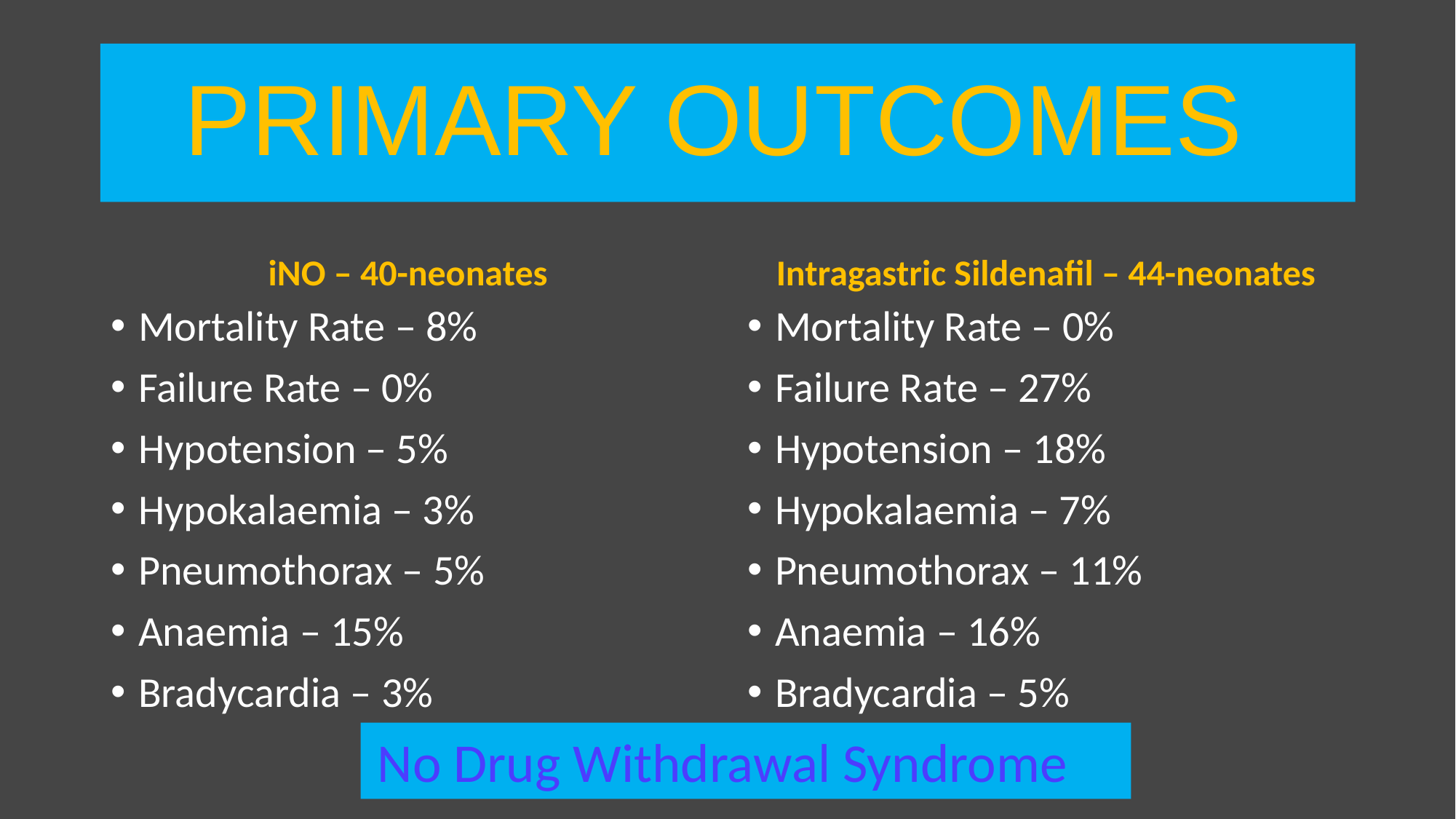

# PRIMARY OUTCOMES
iNO – 40-neonates
Intragastric Sildenafil – 44-neonates
Mortality Rate – 8%
Failure Rate – 0%
Hypotension – 5%
Hypokalaemia – 3%
Pneumothorax – 5%
Anaemia – 15%
Bradycardia – 3%
Mortality Rate – 0%
Failure Rate – 27%
Hypotension – 18%
Hypokalaemia – 7%
Pneumothorax – 11%
Anaemia – 16%
Bradycardia – 5%
 No Drug Withdrawal Syndrome